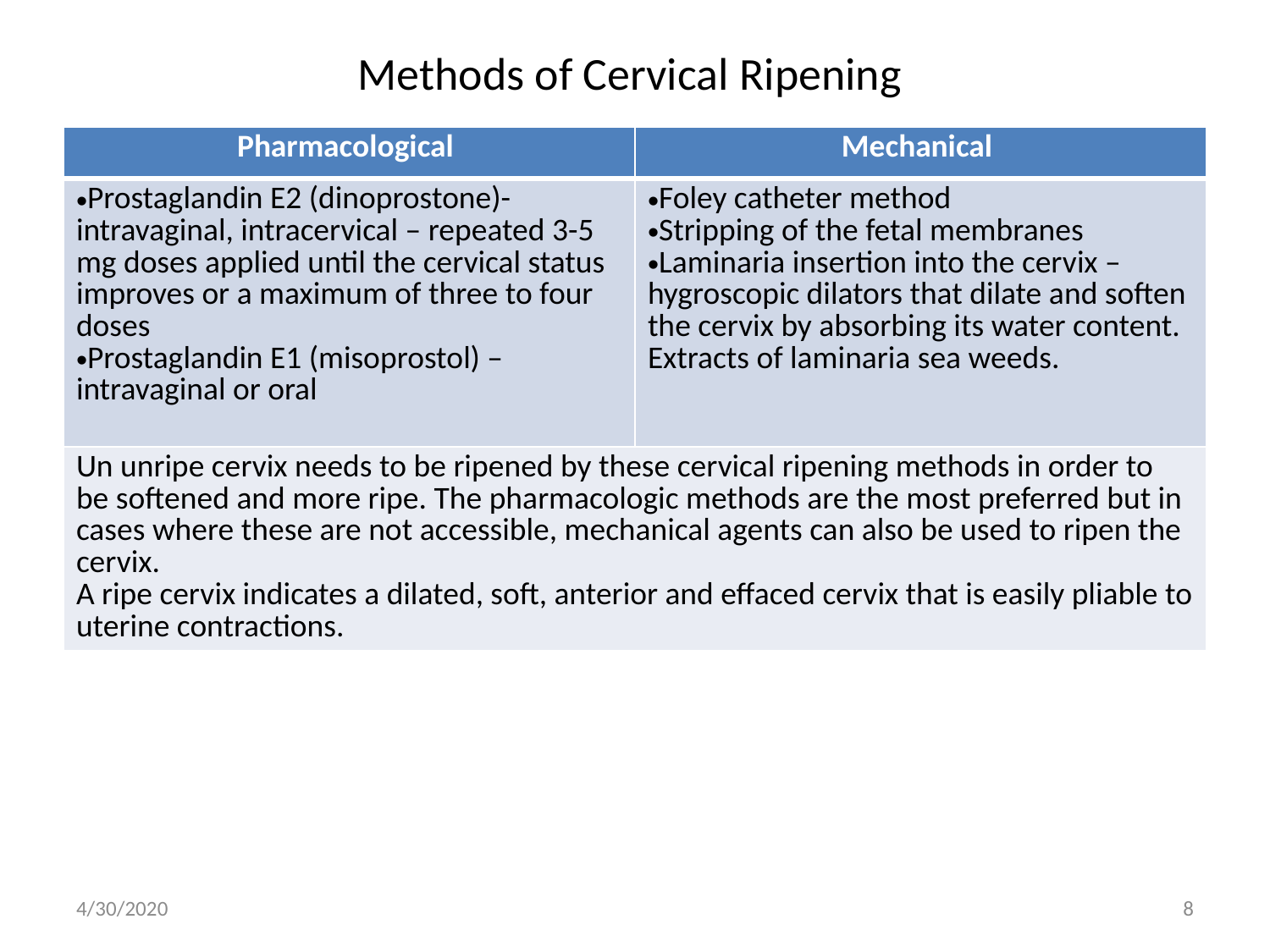

# Methods of Cervical Ripening
| Pharmacological | Mechanical |
| --- | --- |
| Prostaglandin E2 (dinoprostone)- intravaginal, intracervical – repeated 3-5 mg doses applied until the cervical status improves or a maximum of three to four doses Prostaglandin E1 (misoprostol) – intravaginal or oral | Foley catheter method Stripping of the fetal membranes Laminaria insertion into the cervix – hygroscopic dilators that dilate and soften the cervix by absorbing its water content. Extracts of laminaria sea weeds. |
| Un unripe cervix needs to be ripened by these cervical ripening methods in order to be softened and more ripe. The pharmacologic methods are the most preferred but in cases where these are not accessible, mechanical agents can also be used to ripen the cervix. A ripe cervix indicates a dilated, soft, anterior and effaced cervix that is easily pliable to uterine contractions. |  |
4/30/2020
8